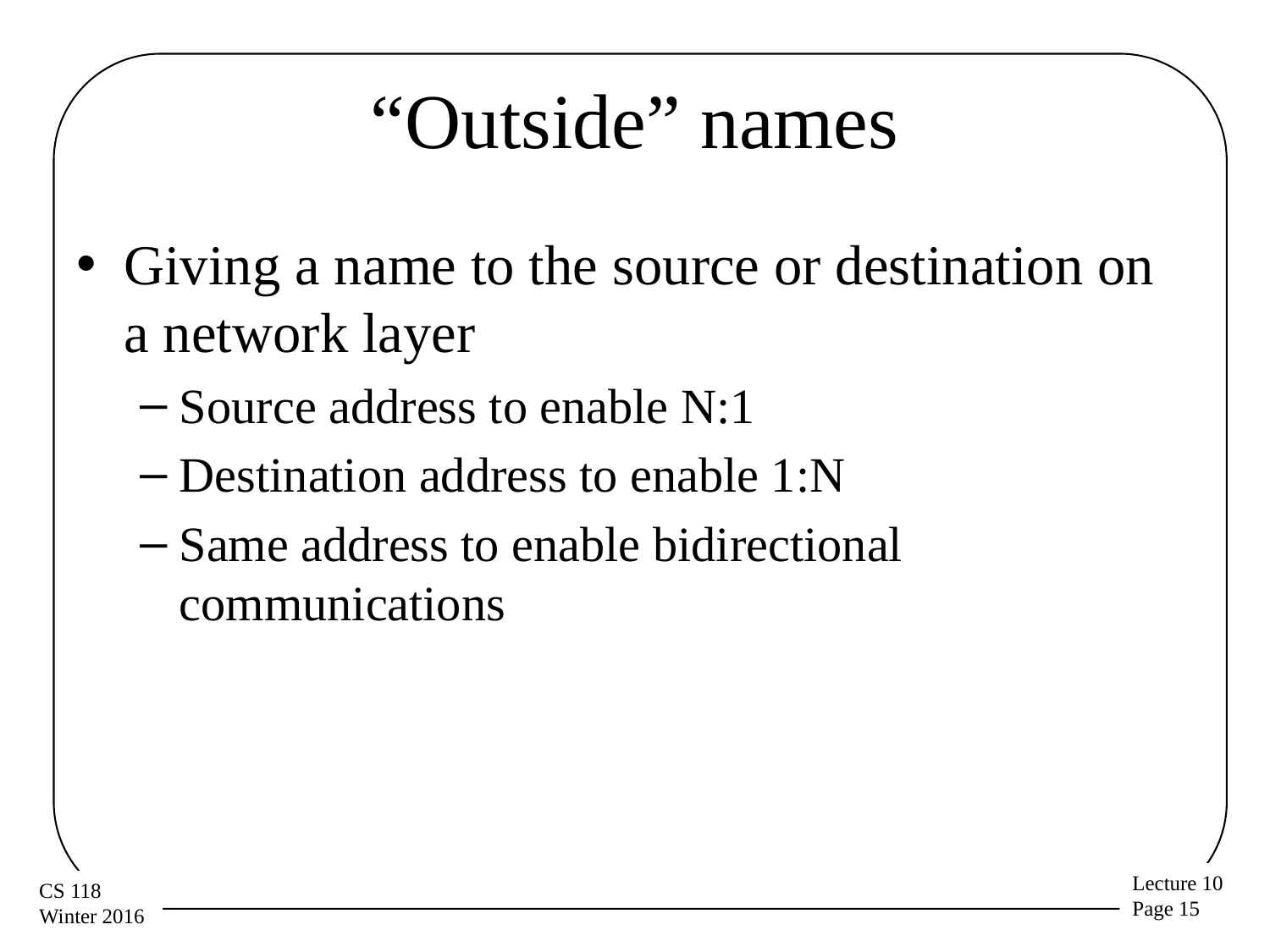

# “Outside” names
Giving a name to the source or destination on a network layer
Source address to enable N:1
Destination address to enable 1:N
Same address to enable bidirectional communications